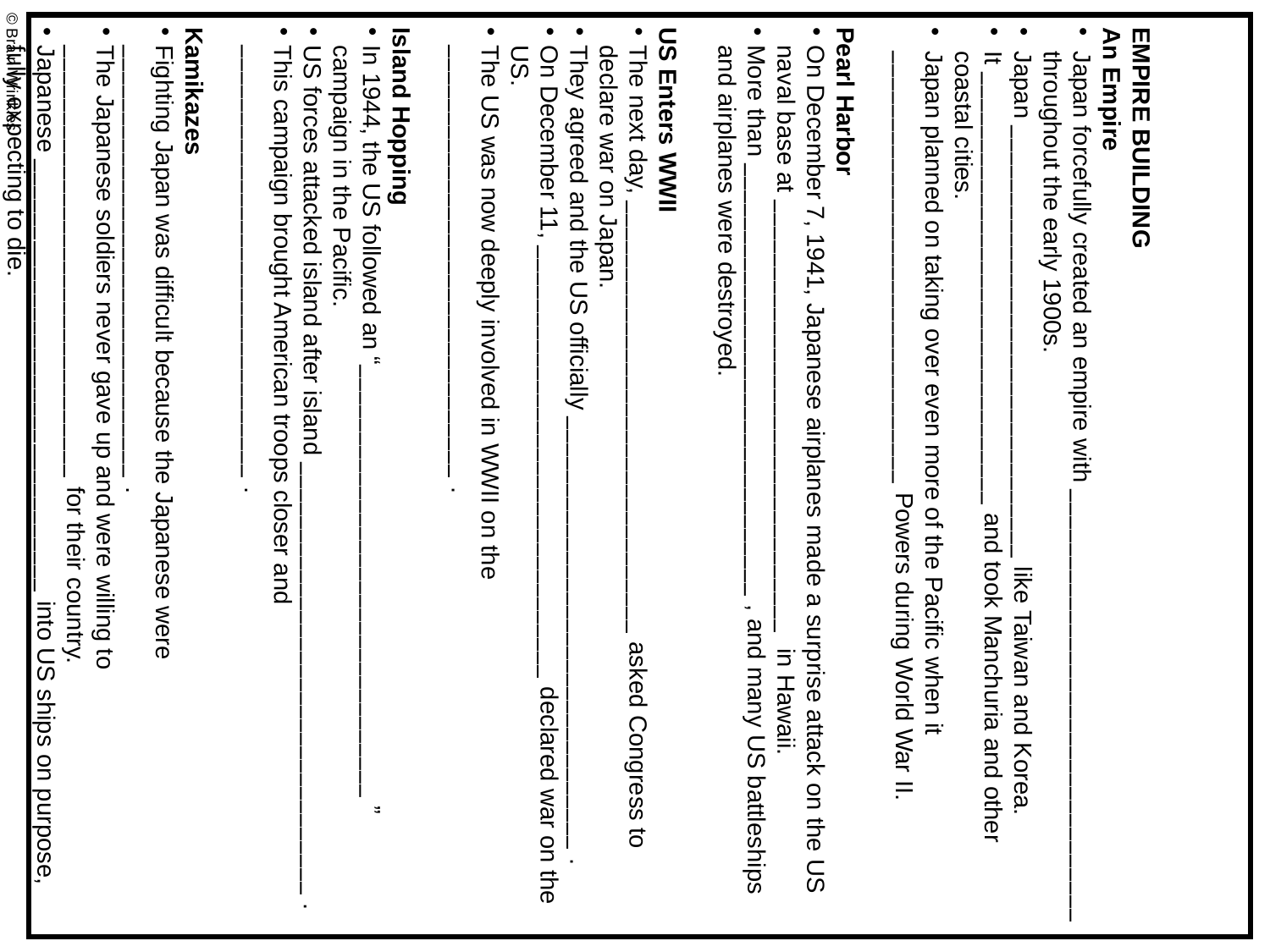

EMPIRE BUILDING
An Empire
Japan forcefully created an empire with ________________________________ throughout the early 1900s.
Japan ________________________________ like Taiwan and Korea.
It ________________________________ and took Manchuria and other coastal cities.
Japan planned on taking over even more of the Pacific when it ________________________________ Powers during World War II.

Pearl Harbor
On December 7, 1941, Japanese airplanes made a surprise attack on the US naval base at ________________________________  in Hawaii.
More than ________________________________ , and many US battleships and airplanes were destroyed.

US Enters WWII
The next day, ________________________________ asked Congress to declare war on Japan.
They agreed and the US officially ________________________________ .
On December 11, ________________________________ declared war on the US.
The US was now deeply involved in WWII on the ________________________________ .

Island Hopping
In 1944, the US followed an “________________________________ ” campaign in the Pacific.
US forces attacked island after island ________________________________ .
This campaign brought American troops closer and ________________________________ .

Kamikazes
Fighting Japan was difficult because the Japanese were ________________________________ .
The Japanese soldiers never gave up and were willing to ________________________________ for their country.
Japanese ________________________________ into US ships on purpose, fully expecting to die.

© Brain Wrinkles
Rebuilding Japan
CLOZE Notes 1